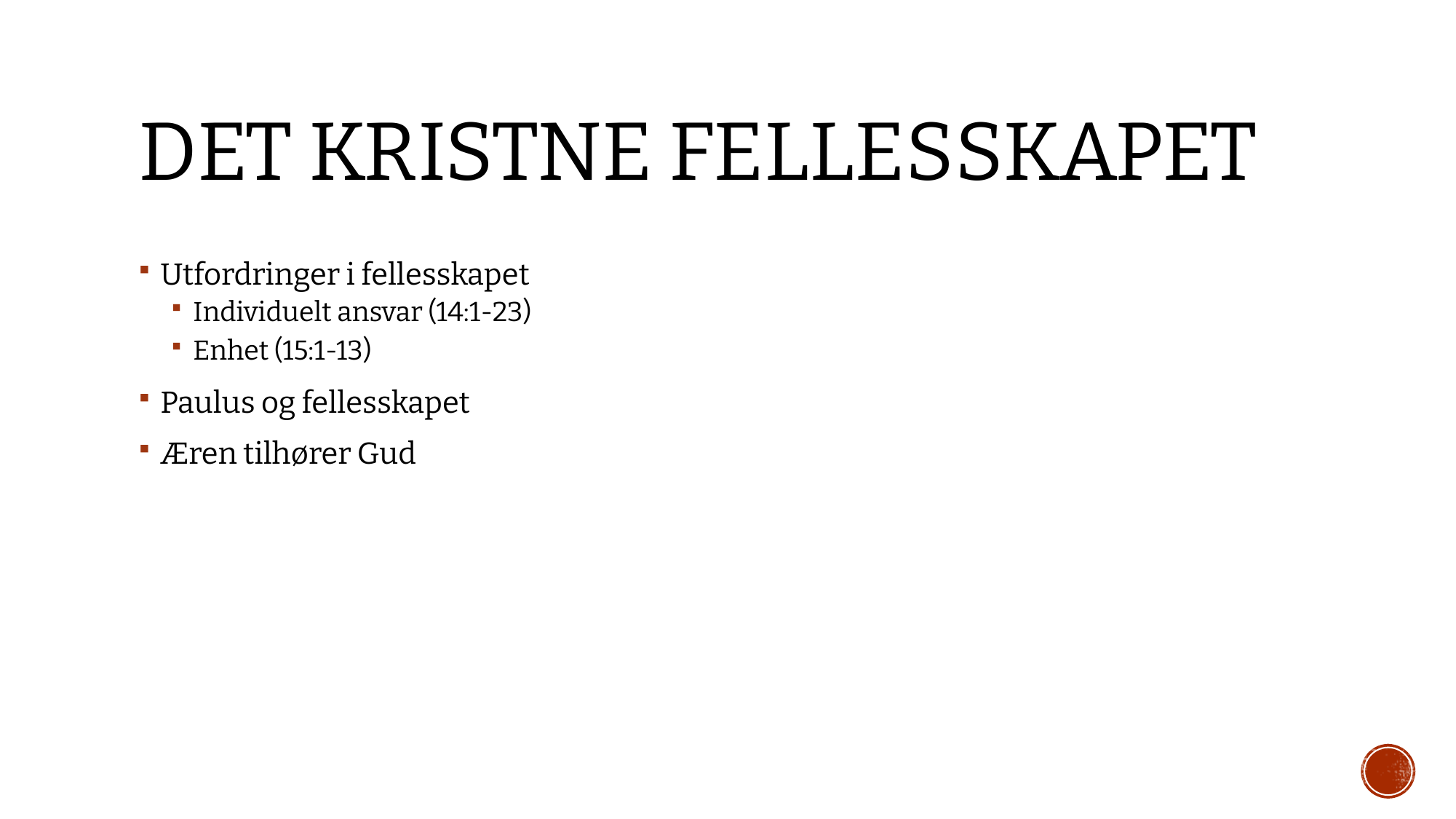

# Det kristne fellesskapet
Utfordringer i fellesskapet
Individuelt ansvar (14:1-23)
Enhet (15:1-13)
Paulus og fellesskapet
Æren tilhører Gud